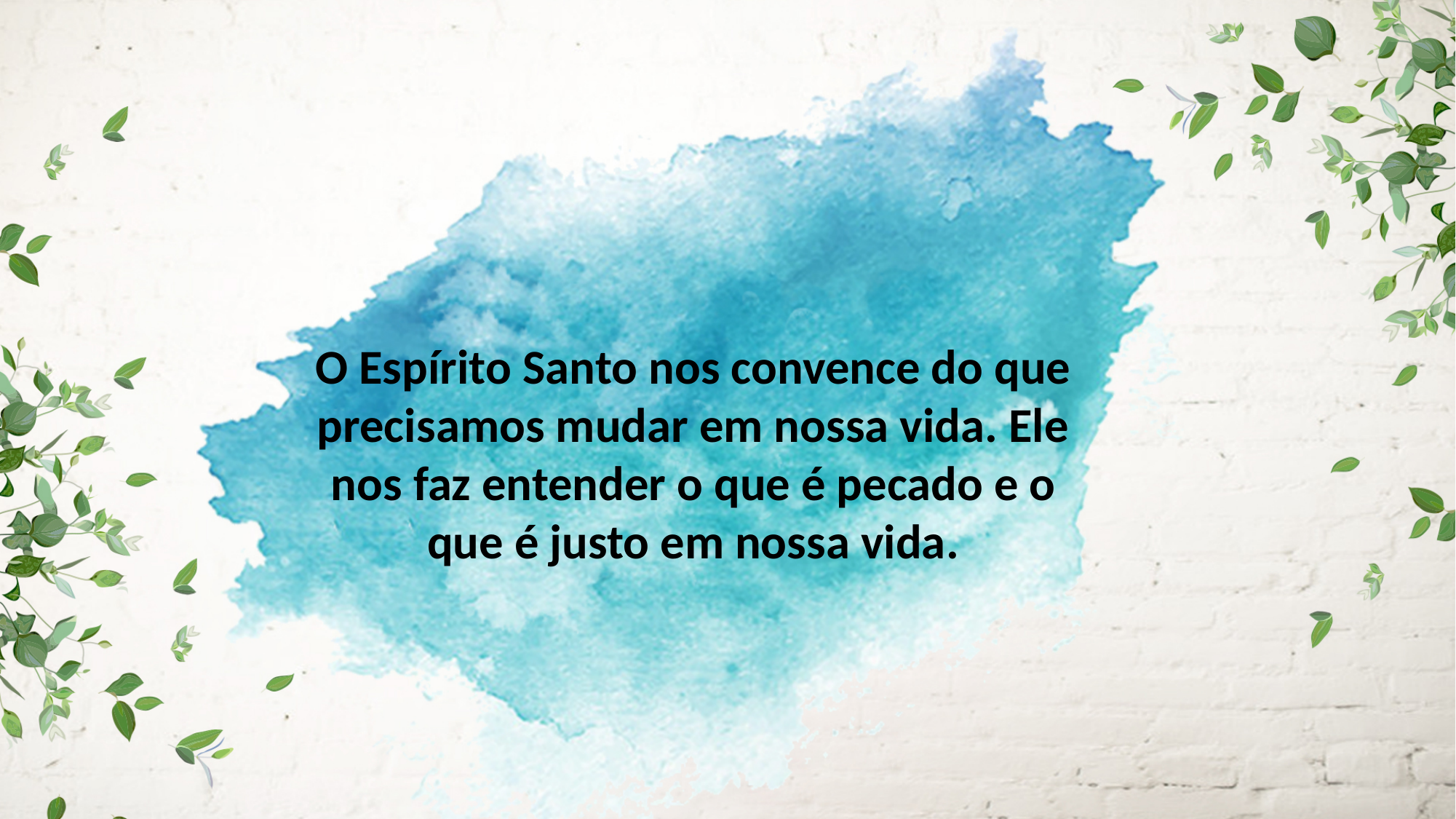

O Espírito Santo nos convence do que precisamos mudar em nossa vida. Ele
nos faz entender o que é pecado e o que é justo em nossa vida.